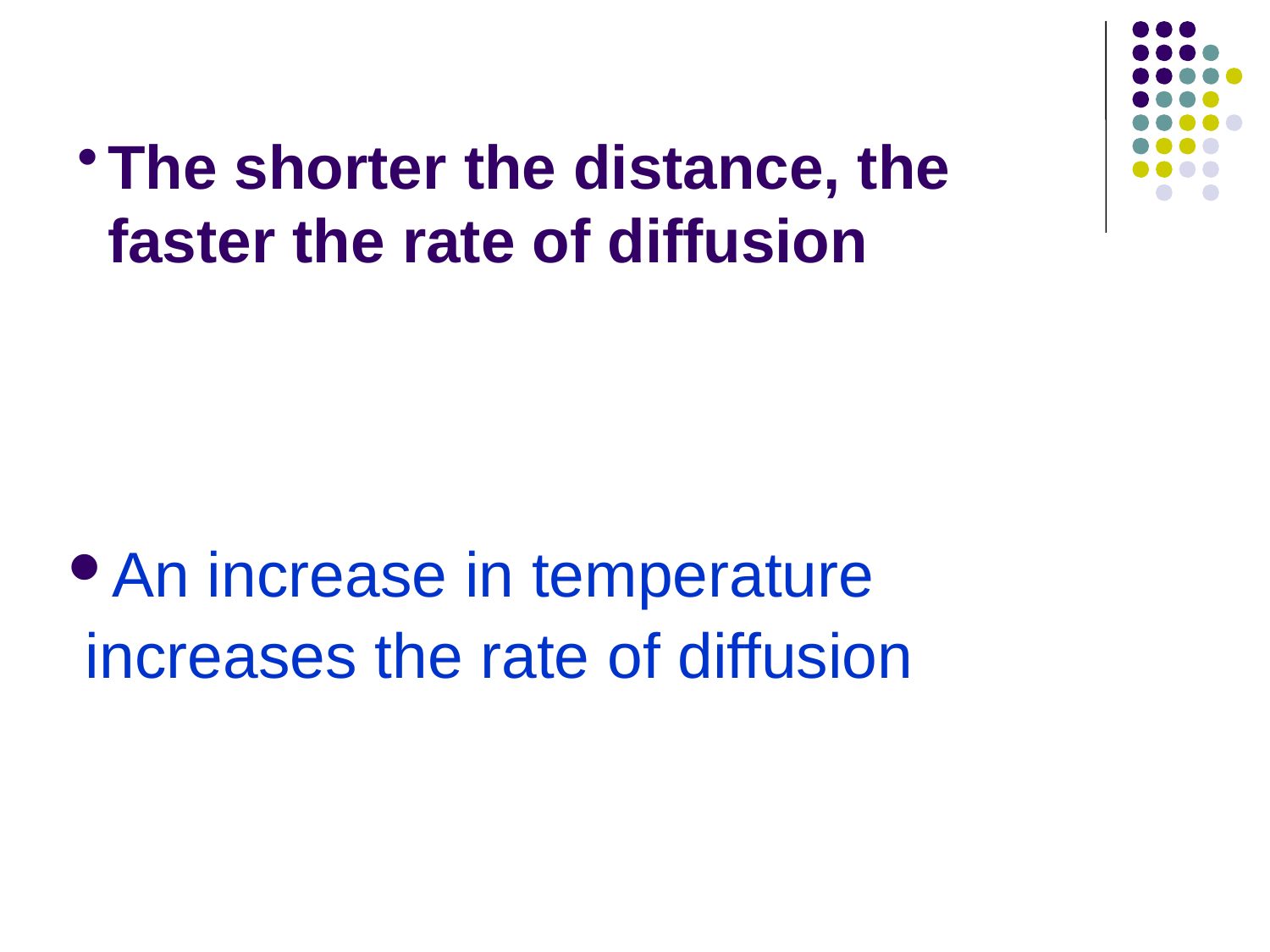

# The shorter the distance, the faster the rate of diffusion
An increase in temperature
 increases the rate of diffusion